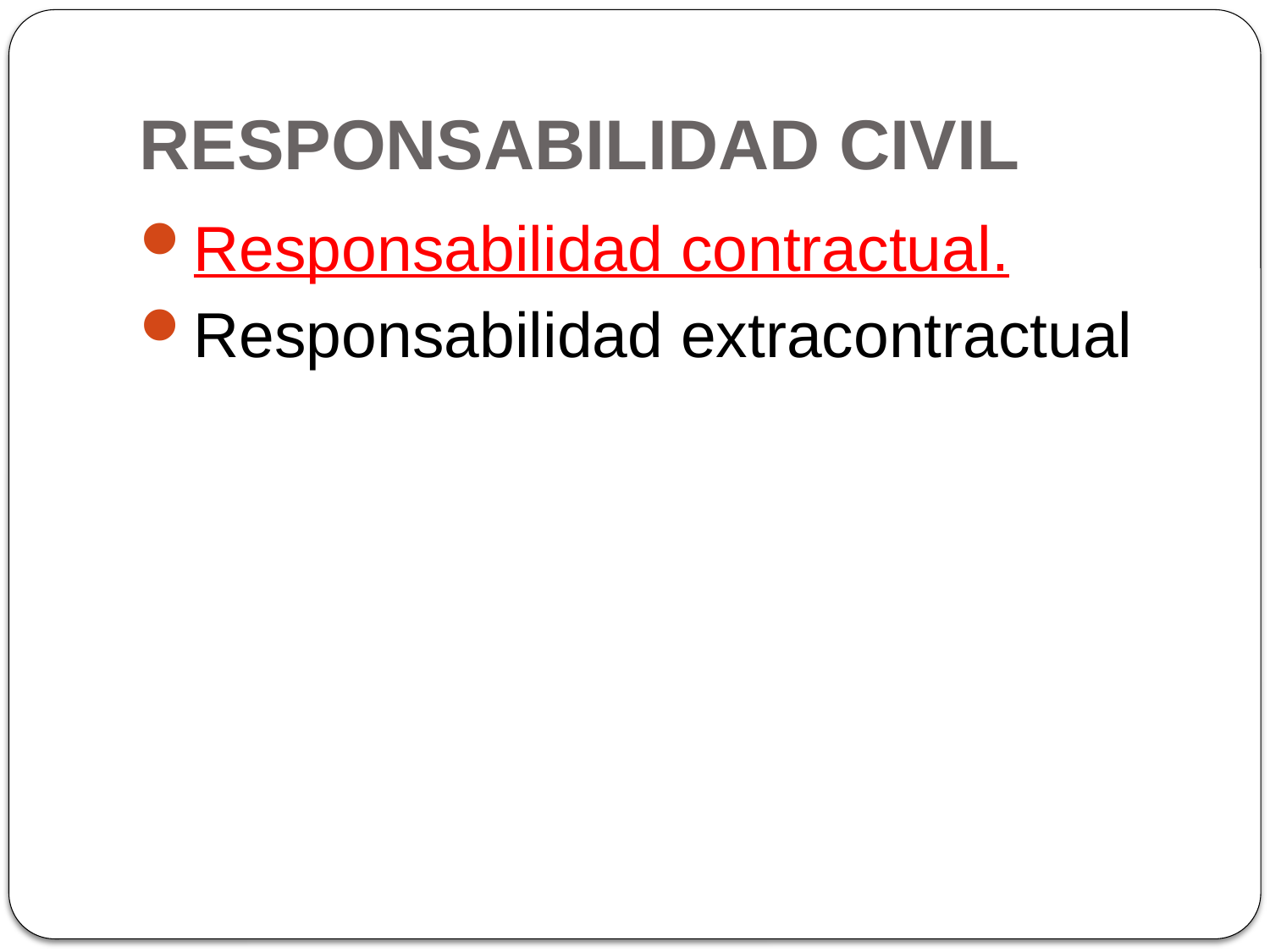

# RESPONSABILIDAD CIVIL
Responsabilidad contractual.
Responsabilidad extracontractual